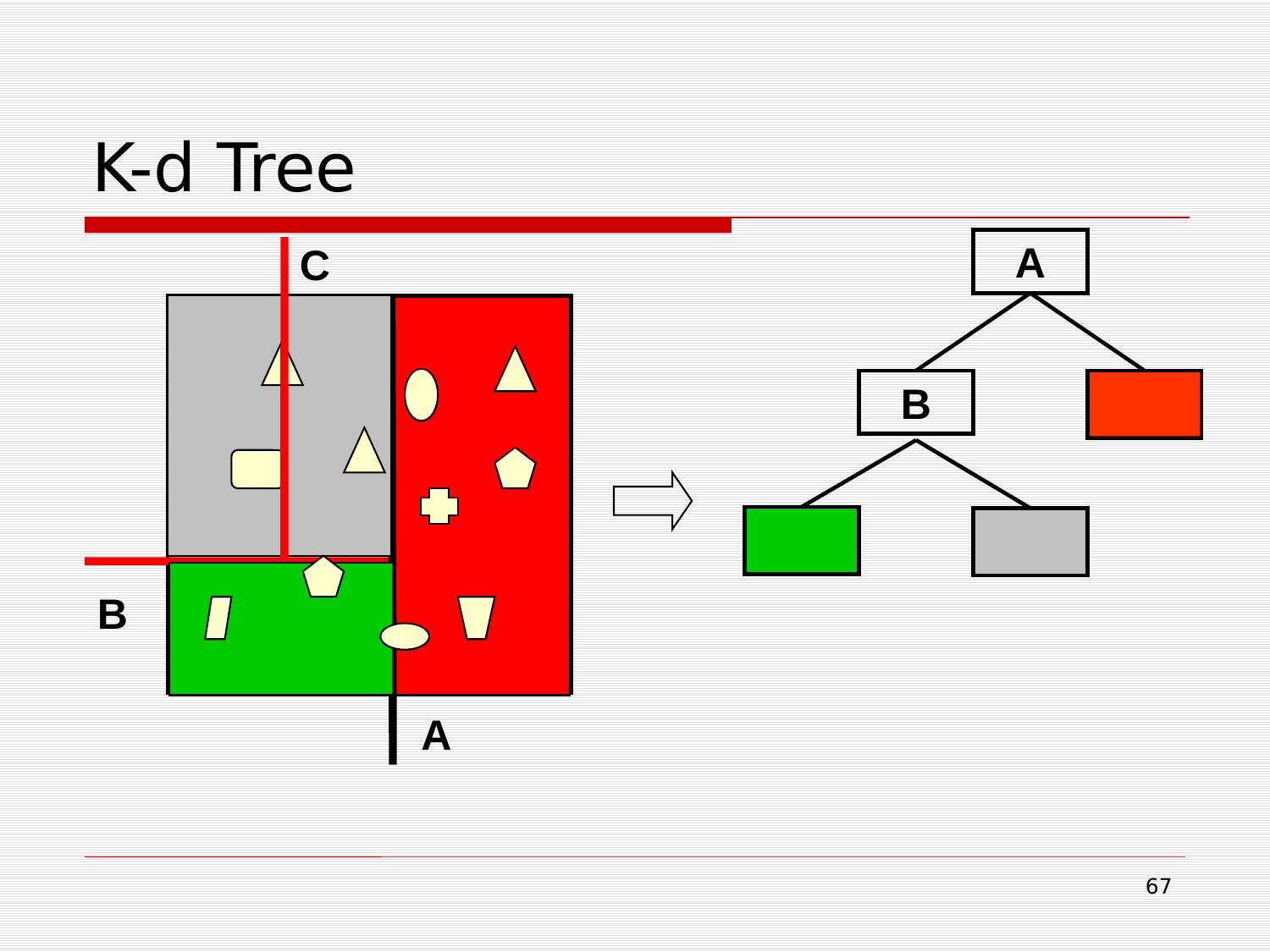

K-d Tree
A
C

B

B

A
67